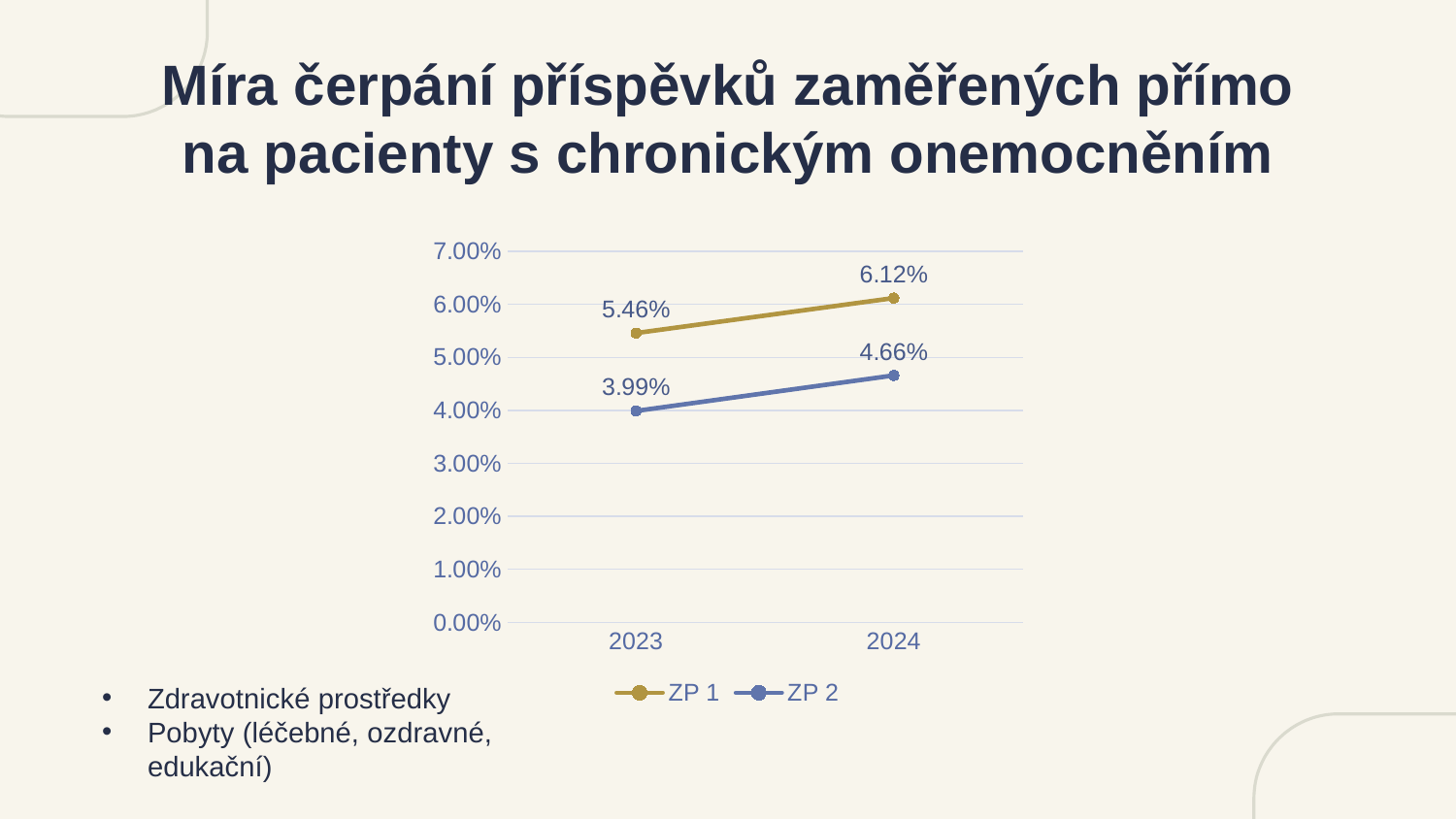

# Míra čerpání příspěvků zaměřených přímo na pacienty s chronickým onemocněním

### Chart

| Category | ZP 1 | ZP 2 |
|---|---|---|
| 2023 | 0.0546 | 0.0399 |
| 2024 | 0.0612 | 0.0466 |
Zdravotnické prostředky
Pobyty (léčebné, ozdravné, edukační)